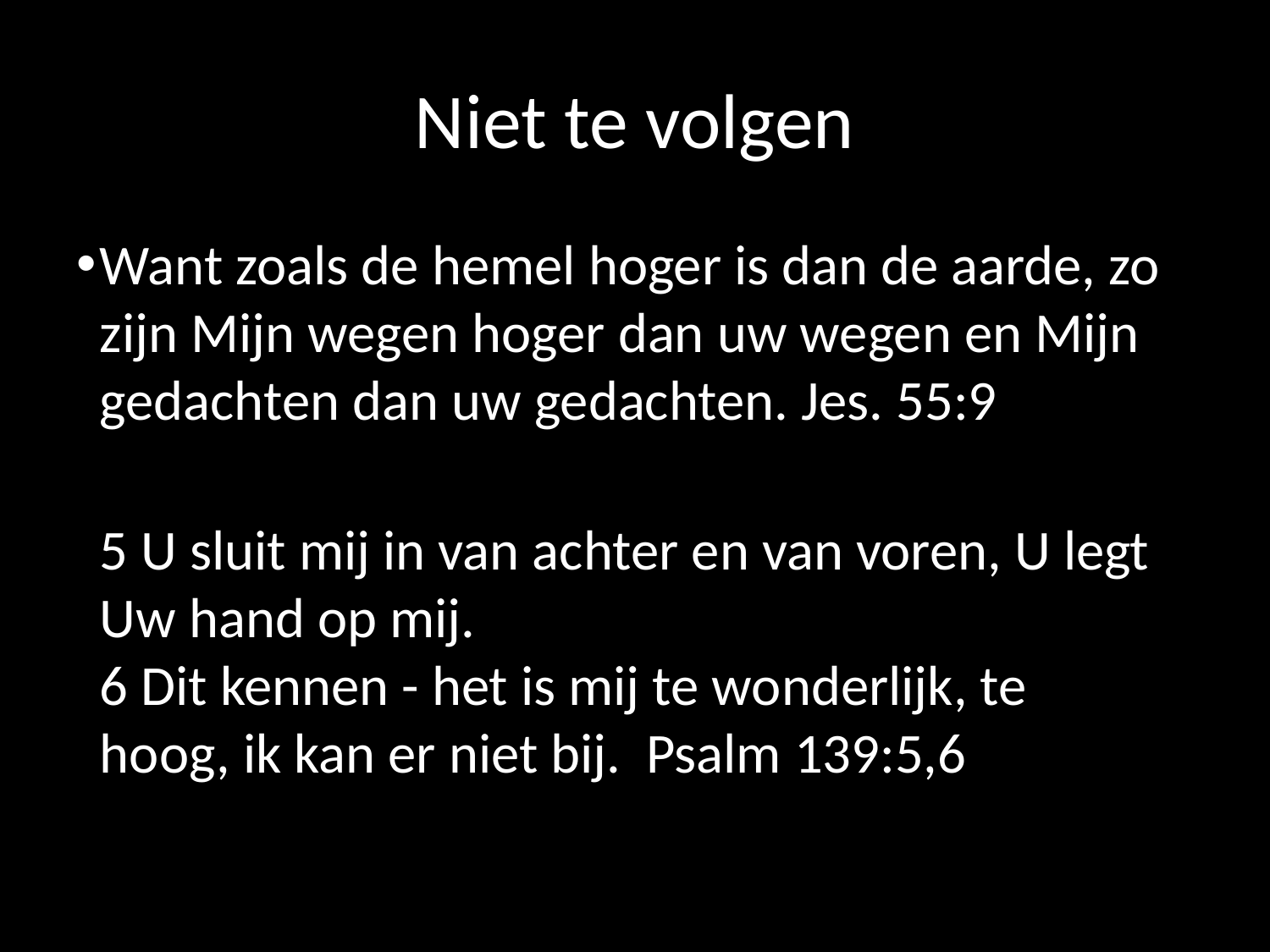

# Niet te volgen

Want zoals de hemel hoger is dan de aarde, zo zijn Mijn wegen hoger dan uw wegen en Mijn gedachten dan uw gedachten. Jes. 55:9
5 U sluit mij in van achter en van voren, U legt Uw hand op mij.
6 Dit kennen - het is mij te wonderlijk, te hoog, ik kan er niet bij.  Psalm 139:5,6